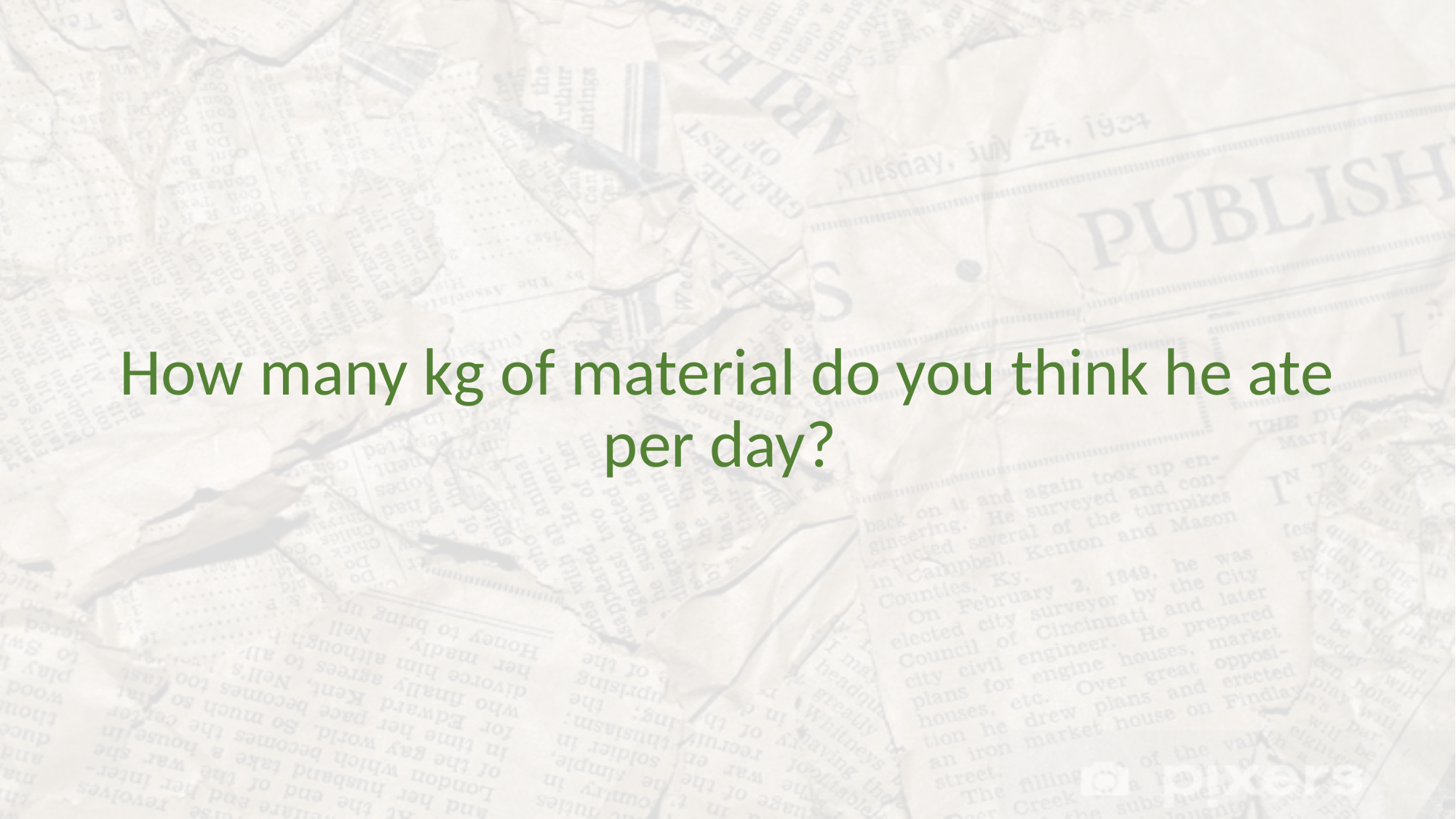

How many kg of material do you think he ate per day?